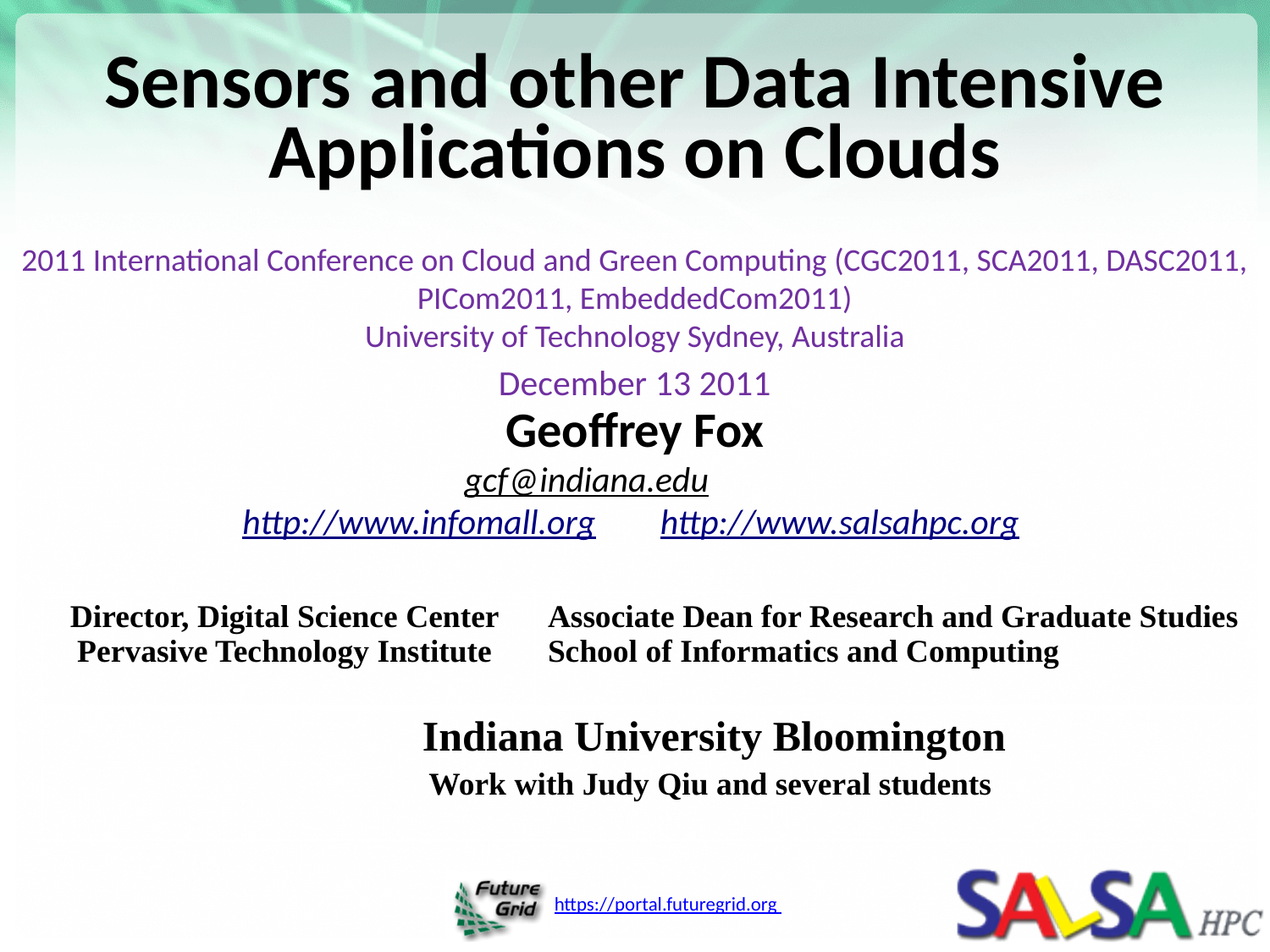

# Sensors and other Data Intensive Applications on Clouds
2011 International Conference on Cloud and Green Computing (CGC2011, SCA2011, DASC2011, PICom2011, EmbeddedCom2011)
University of Technology Sydney, Australia
December 13 2011
Geoffrey Fox
gcf@indiana.edu
 http://www.infomall.org        http://www.salsahpc.org

| Director, Digital Science Center Pervasive Technology Institute | Associate Dean for Research and Graduate Studies School of Informatics and Computing |
| --- | --- |
| Indiana University Bloomington Work with Judy Qiu and several students |  |